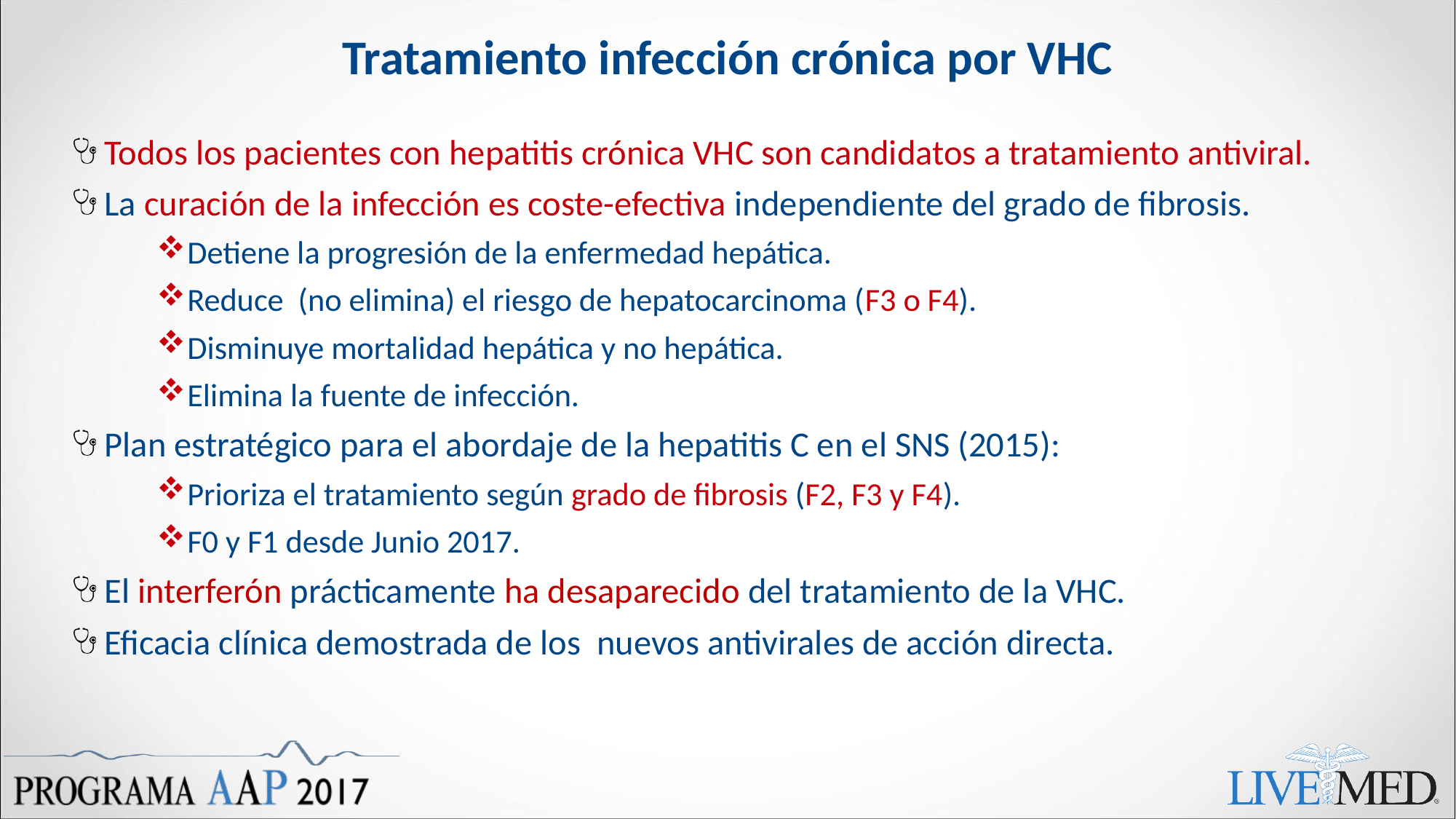

# Tratamiento infección crónica por VHC
Todos los pacientes con hepatitis crónica VHC son candidatos a tratamiento antiviral.
La curación de la infección es coste-efectiva independiente del grado de fibrosis.
Detiene la progresión de la enfermedad hepática.
Reduce  (no elimina) el riesgo de hepatocarcinoma (F3 o F4).
Disminuye mortalidad hepática y no hepática.
Elimina la fuente de infección.
Plan estratégico para el abordaje de la hepatitis C en el SNS (2015):
Prioriza el tratamiento según grado de fibrosis (F2, F3 y F4).
F0 y F1 desde Junio 2017.
El interferón prácticamente ha desaparecido del tratamiento de la VHC.
Eficacia clínica demostrada de los  nuevos antivirales de acción directa.